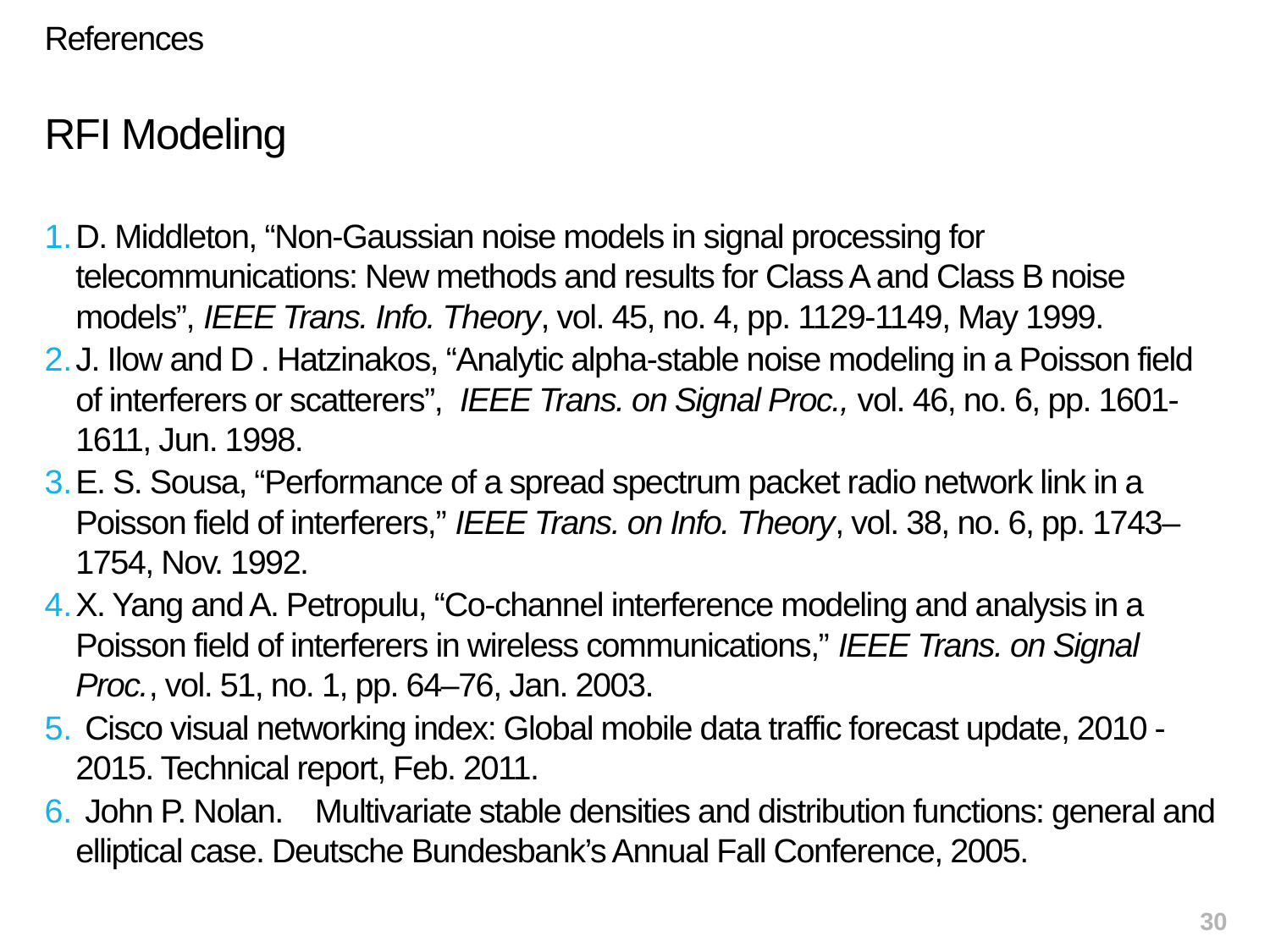

References

RFI Modeling

D. Middleton, “Non-Gaussian noise models in signal processing for telecommunications: New methods and results for Class A and Class B noise models”, IEEE Trans. Info. Theory, vol. 45, no. 4, pp. 1129-1149, May 1999.
J. Ilow and D . Hatzinakos, “Analytic alpha-stable noise modeling in a Poisson field of interferers or scatterers”,  IEEE Trans. on Signal Proc., vol. 46, no. 6, pp. 1601-1611, Jun. 1998.
E. S. Sousa, “Performance of a spread spectrum packet radio network link in a Poisson field of interferers,” IEEE Trans. on Info. Theory, vol. 38, no. 6, pp. 1743–1754, Nov. 1992.
X. Yang and A. Petropulu, “Co-channel interference modeling and analysis in a Poisson field of interferers in wireless communications,” IEEE Trans. on Signal Proc., vol. 51, no. 1, pp. 64–76, Jan. 2003.
 Cisco visual networking index: Global mobile data traffic forecast update, 2010 - 2015. Technical report, Feb. 2011.
 John P. Nolan.    Multivariate stable densities and distribution functions: general and elliptical case. Deutsche Bundesbank’s Annual Fall Conference, 2005.

30